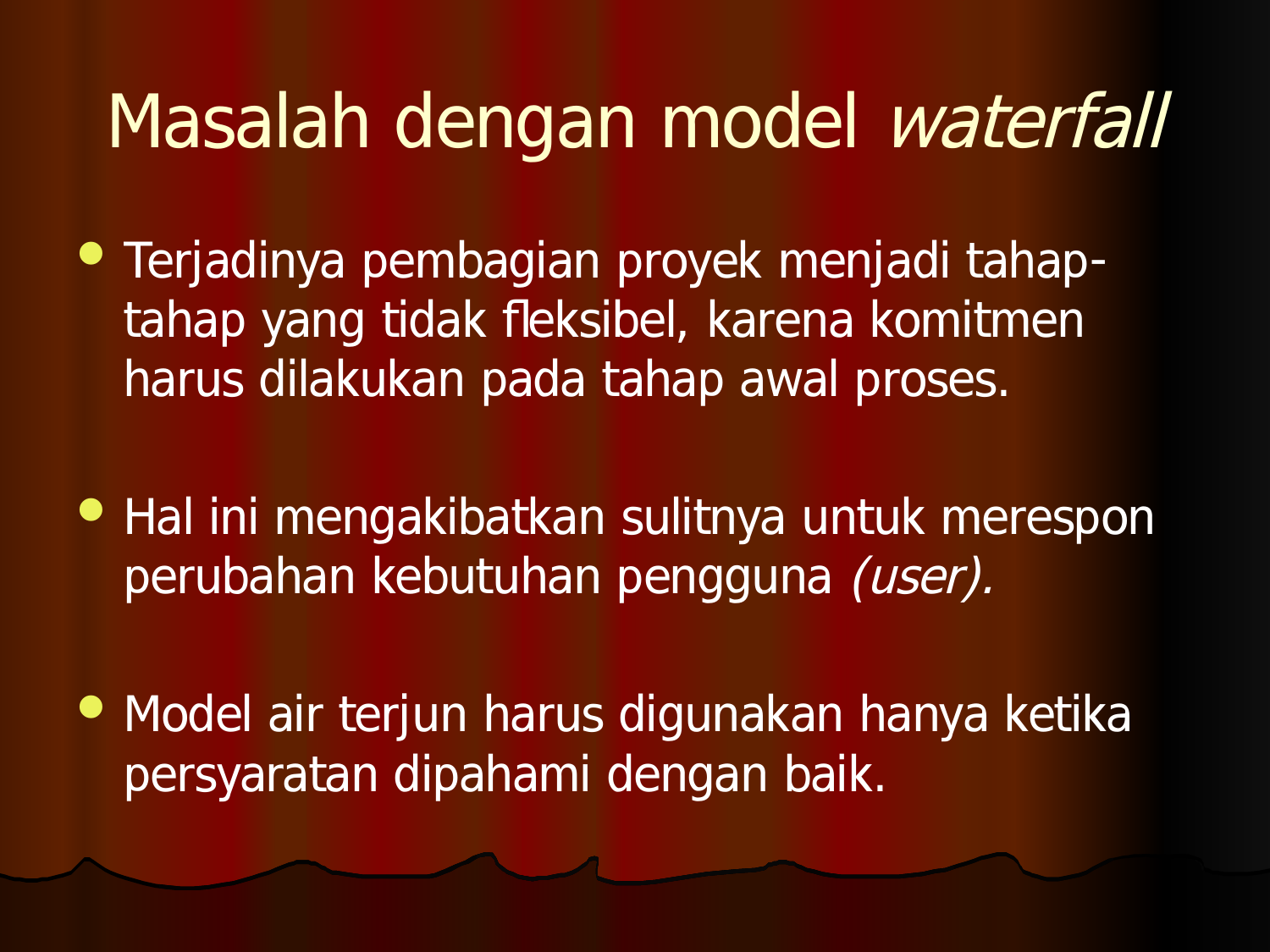

# Masalah dengan model waterfall
Terjadinya pembagian proyek menjadi tahap-tahap yang tidak fleksibel, karena komitmen harus dilakukan pada tahap awal proses.

Hal ini mengakibatkan sulitnya untuk merespon perubahan kebutuhan pengguna (user).

Model air terjun harus digunakan hanya ketika persyaratan dipahami dengan baik.